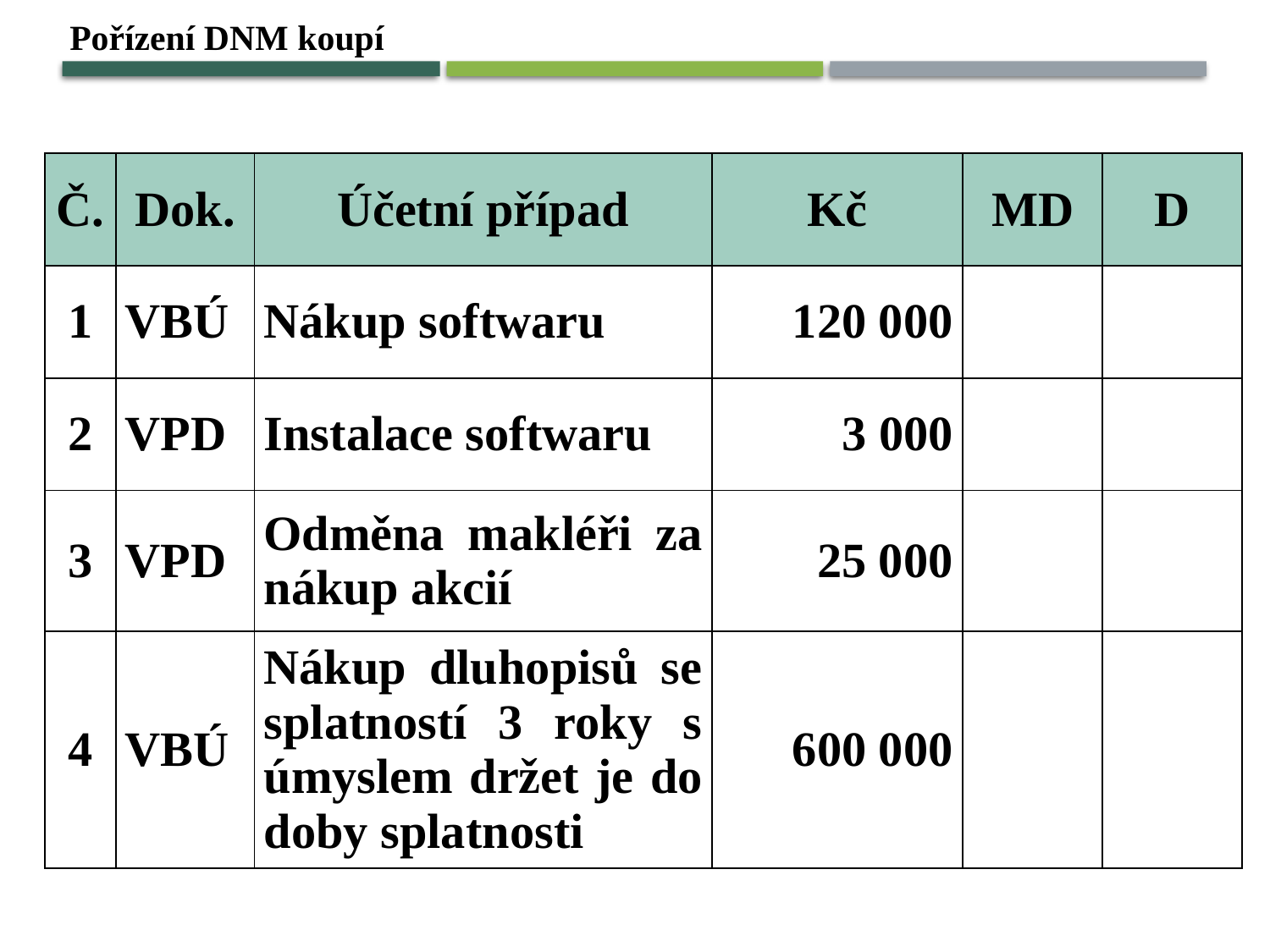

Pořízení DNM koupí
| Č. | Dok. | Účetní případ | Kč | MD | D |
| --- | --- | --- | --- | --- | --- |
| 1 | VBÚ | Nákup softwaru | 120 000 |  |  |
| 2 | VPD | Instalace softwaru | 3 000 |  |  |
| 3 | VPD | Odměna makléři za nákup akcií | 25 000 |  |  |
| 4 | VBÚ | Nákup dluhopisů se splatností 3 roky s úmyslem držet je do doby splatnosti | 600 000 |  |  |